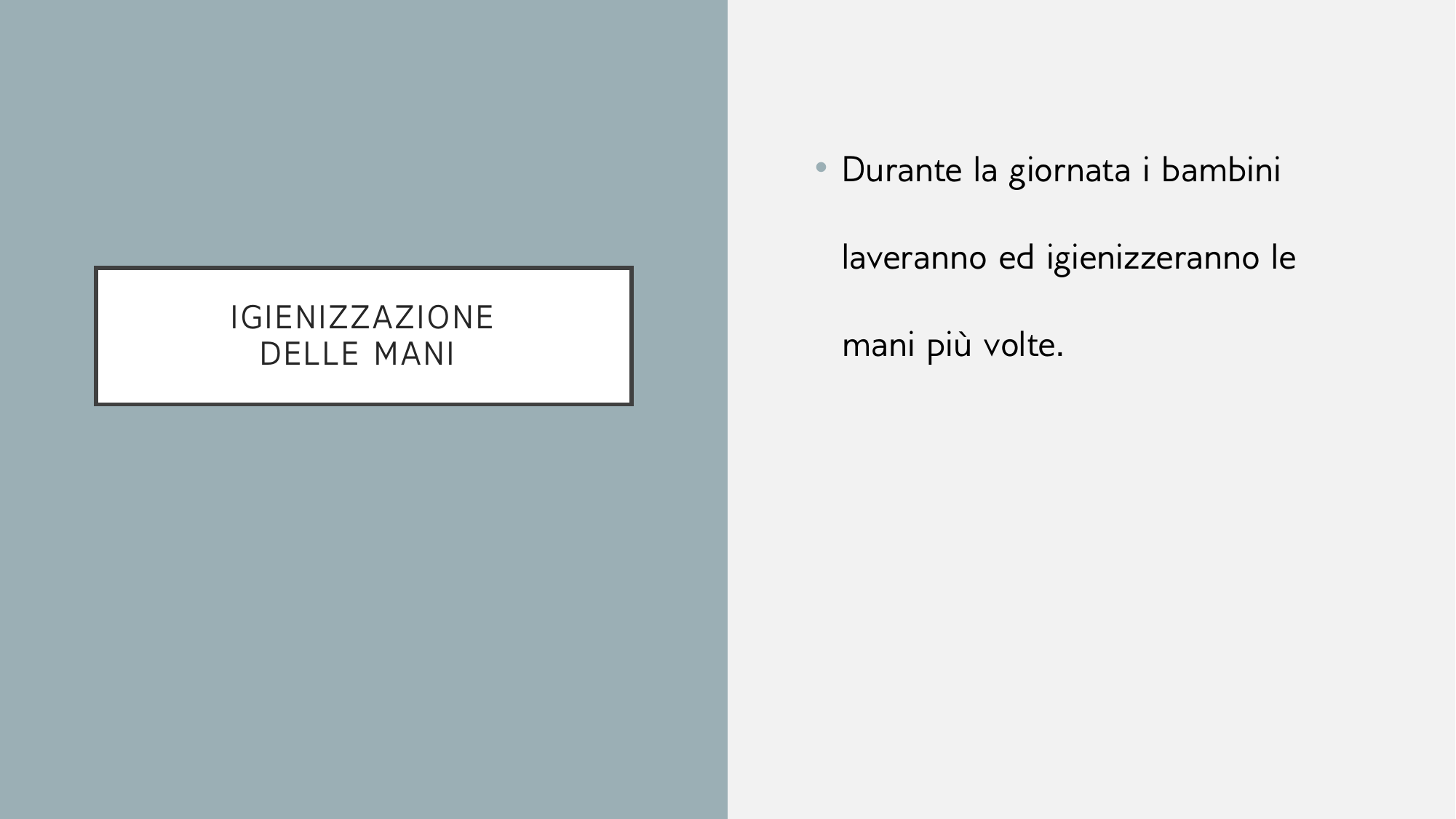

Durante la giornata i bambini laveranno ed igienizzeranno le mani più volte.
# IGIENIZZAzione delLE MANI